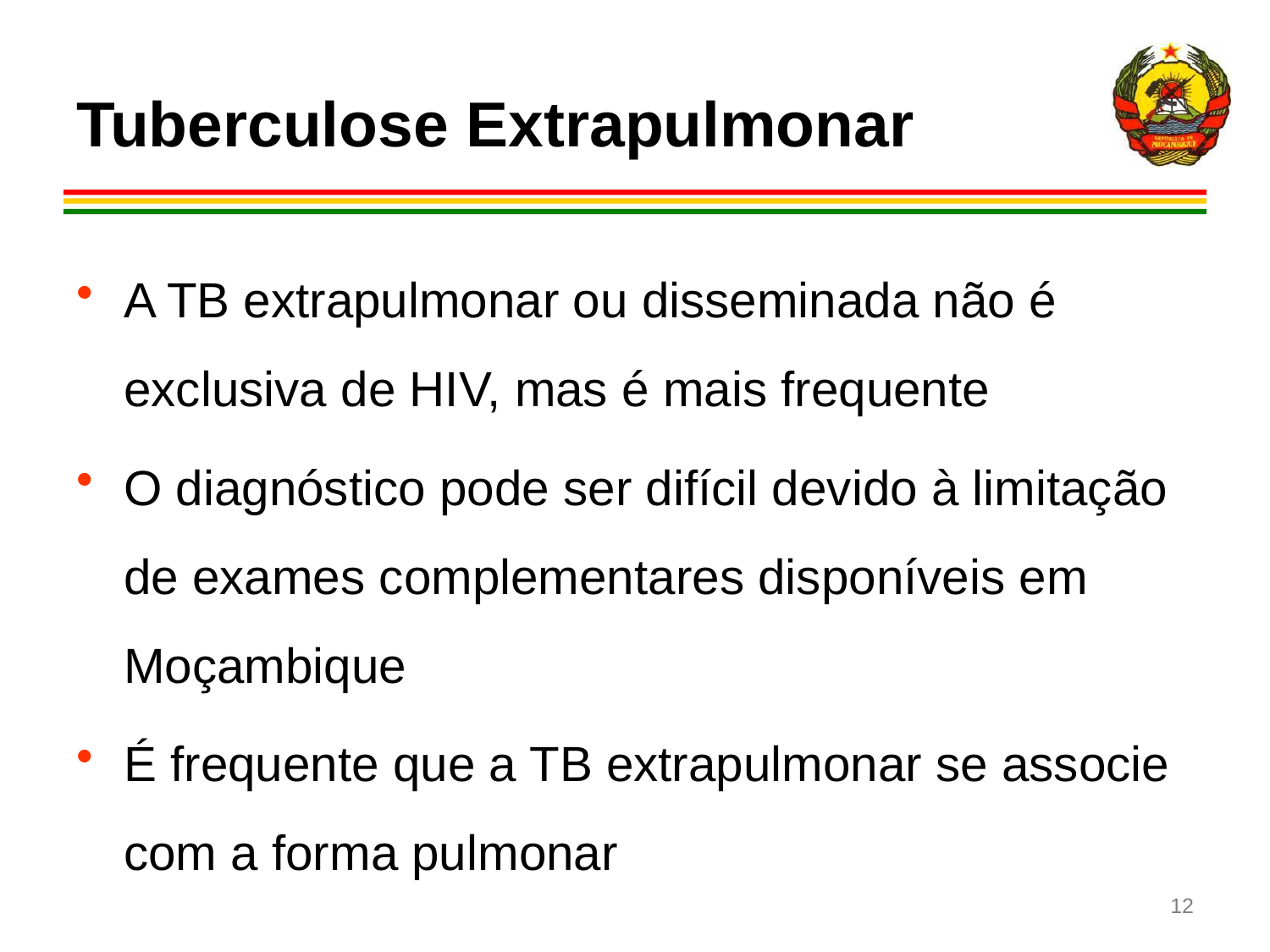

# Tuberculose Extrapulmonar
A TB extrapulmonar ou disseminada não é exclusiva de HIV, mas é mais frequente
O diagnóstico pode ser difícil devido à limitação de exames complementares disponíveis em Moçambique
É frequente que a TB extrapulmonar se associe com a forma pulmonar